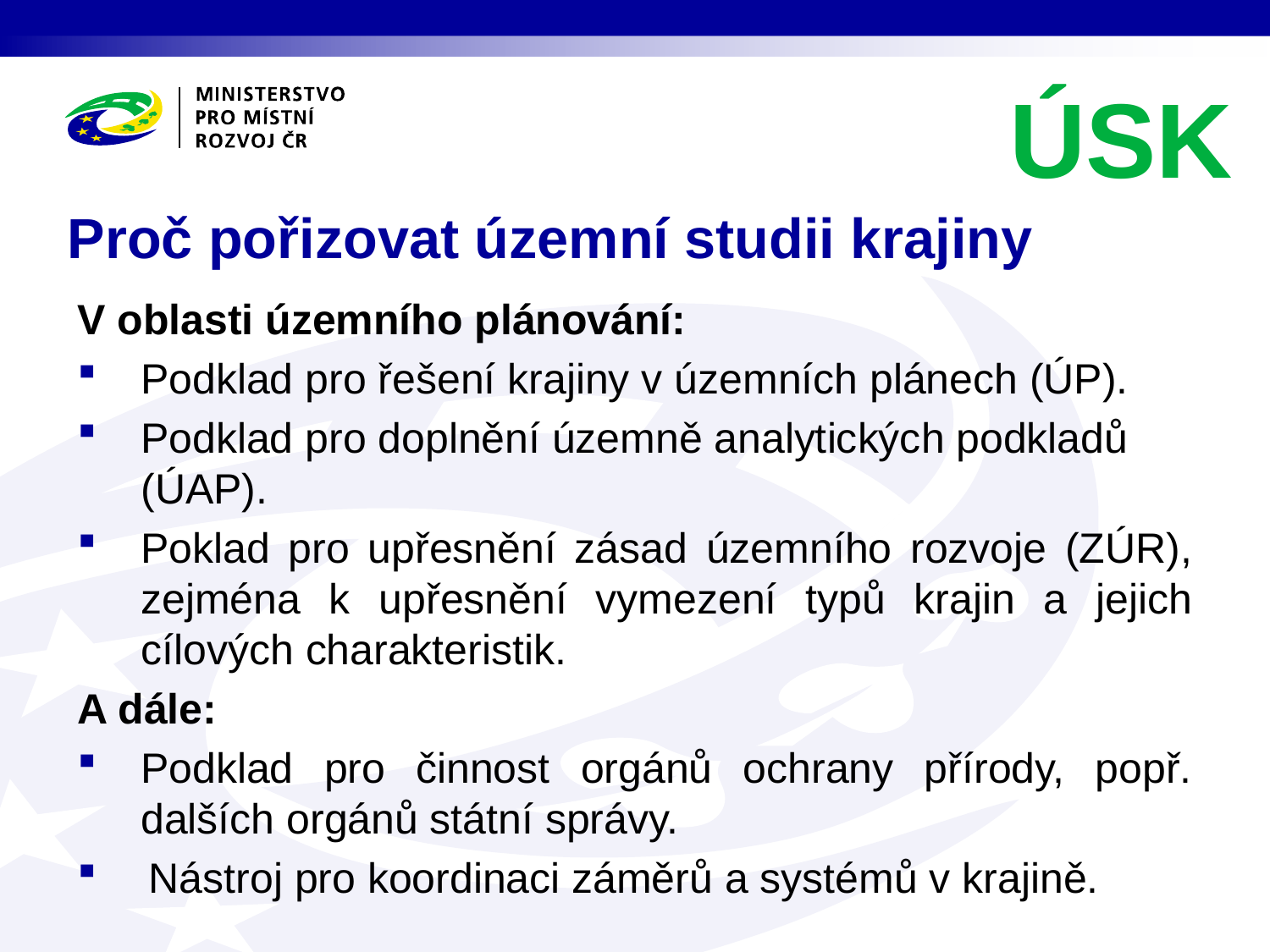

ÚSK
# Proč pořizovat územní studii krajiny
V oblasti územního plánování:
Podklad pro řešení krajiny v územních plánech (ÚP).
Podklad pro doplnění územně analytických podkladů (ÚAP).
Poklad pro upřesnění zásad územního rozvoje (ZÚR), zejména k upřesnění vymezení typů krajin a jejich cílových charakteristik.
A dále:
Podklad pro činnost orgánů ochrany přírody, popř. dalších orgánů státní správy.
  Nástroj pro koordinaci záměrů a systémů v krajině.